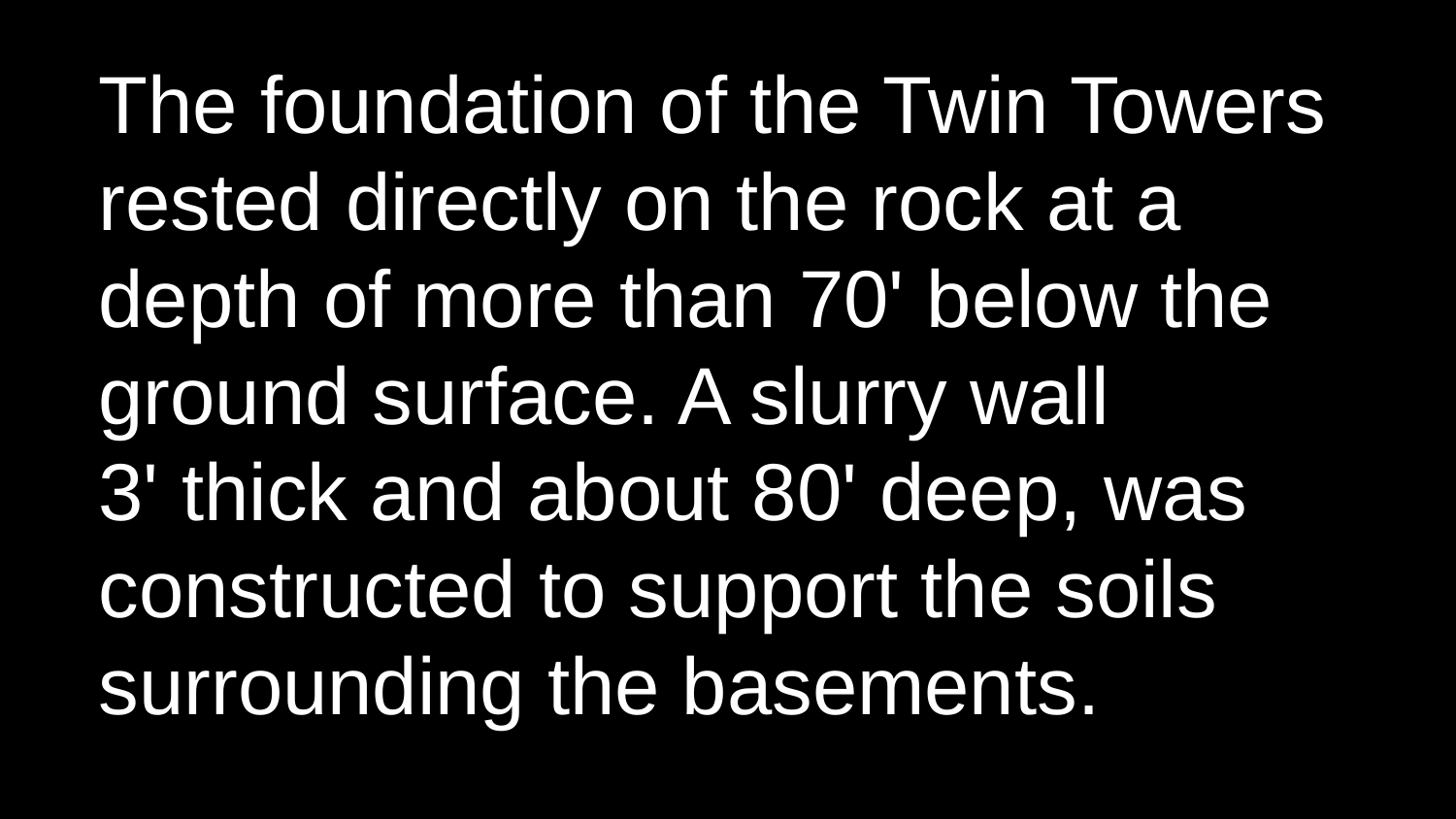

The foundation of the Twin Towers rested directly on the rock at a depth of more than 70' below the ground surface. A slurry wall 3' thick and about 80' deep, was constructed to support the soils surrounding the basements.